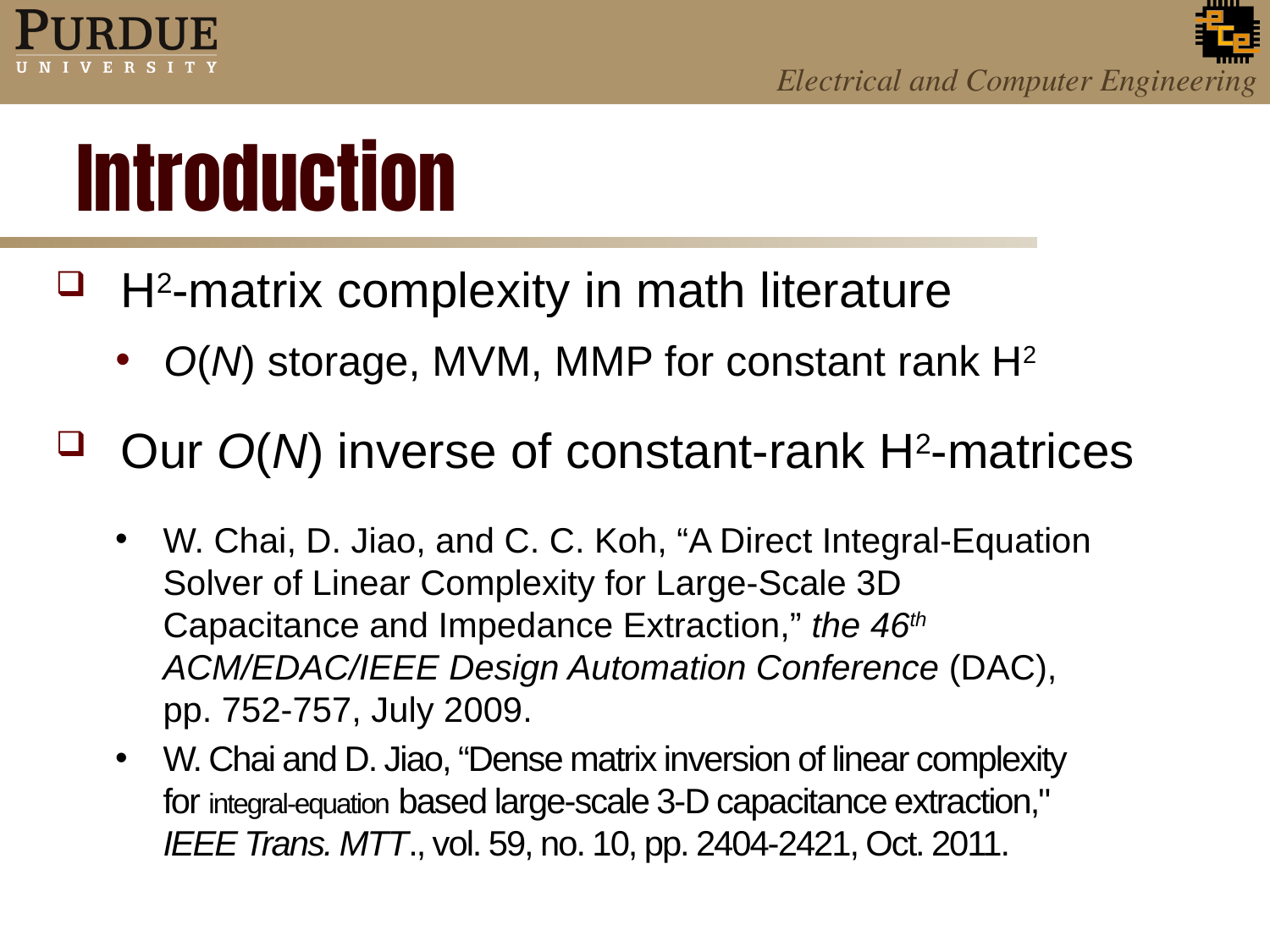

# Introduction
H2-matrix complexity in math literature

O(N) storage, MVM, MMP for constant rank H2
Our O(N) inverse of constant-rank H2-matrices

W. Chai, D. Jiao, and C. C. Koh, “A Direct Integral-Equation Solver of Linear Complexity for Large-Scale 3D Capacitance and Impedance Extraction,” the 46th ACM/EDAC/IEEE Design Automation Conference (DAC), pp. 752-757, July 2009.
W. Chai and D. Jiao, “Dense matrix inversion of linear complexity for integral-equation based large-scale 3-D capacitance extraction," IEEE Trans. MTT., vol. 59, no. 10, pp. 2404-2421, Oct. 2011.